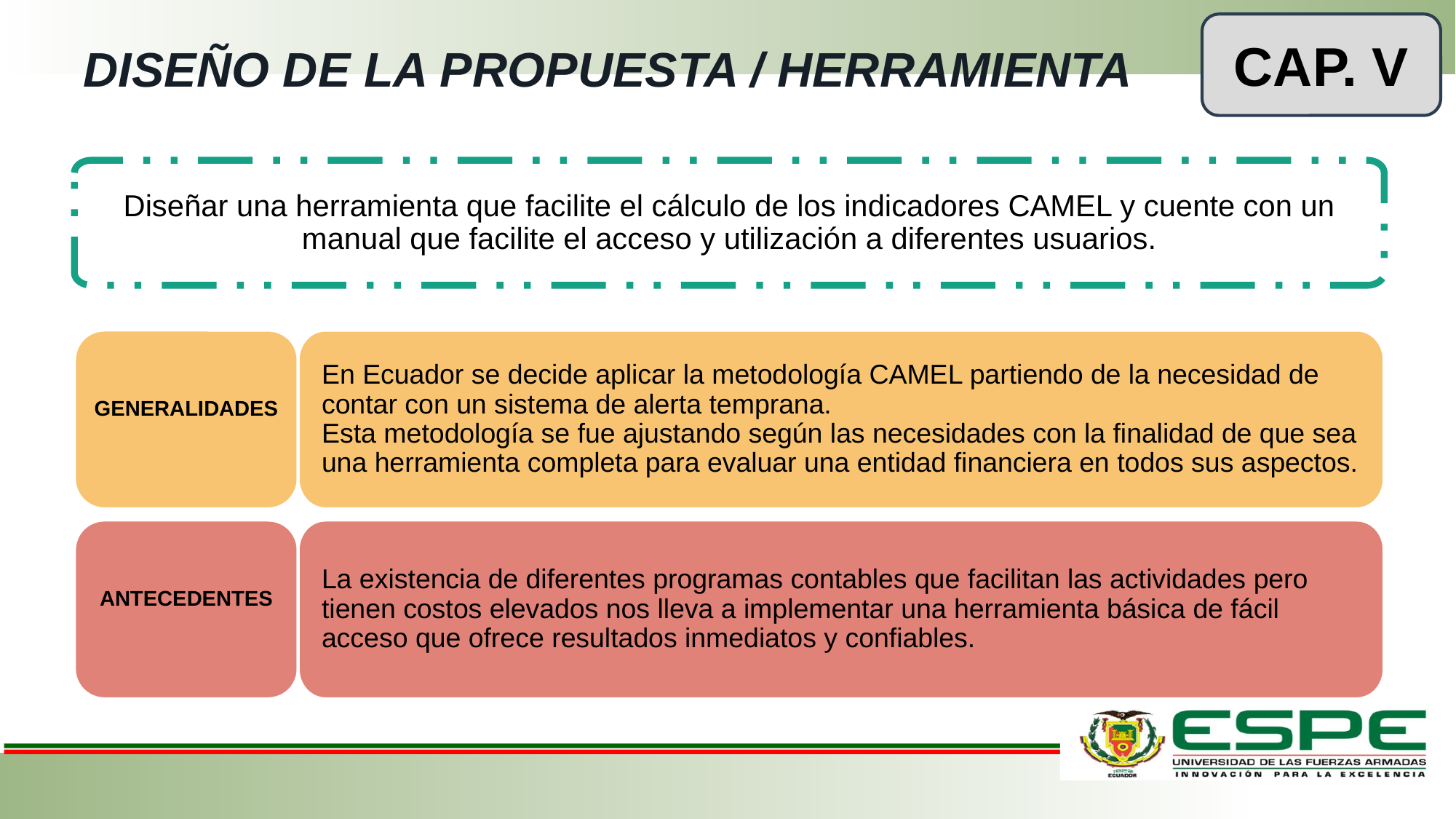

CAP. V
# DISEÑO DE LA PROPUESTA / HERRAMIENTA
Diseñar una herramienta que facilite el cálculo de los indicadores CAMEL y cuente con un manual que facilite el acceso y utilización a diferentes usuarios.

GENERALIDADES
En Ecuador se decide aplicar la metodología CAMEL partiendo de la necesidad de contar con un sistema de alerta temprana.
Esta metodología se fue ajustando según las necesidades con la finalidad de que sea una herramienta completa para evaluar una entidad financiera en todos sus aspectos.

ANTECEDENTES
La existencia de diferentes programas contables que facilitan las actividades pero tienen costos elevados nos lleva a implementar una herramienta básica de fácil acceso que ofrece resultados inmediatos y confiables.